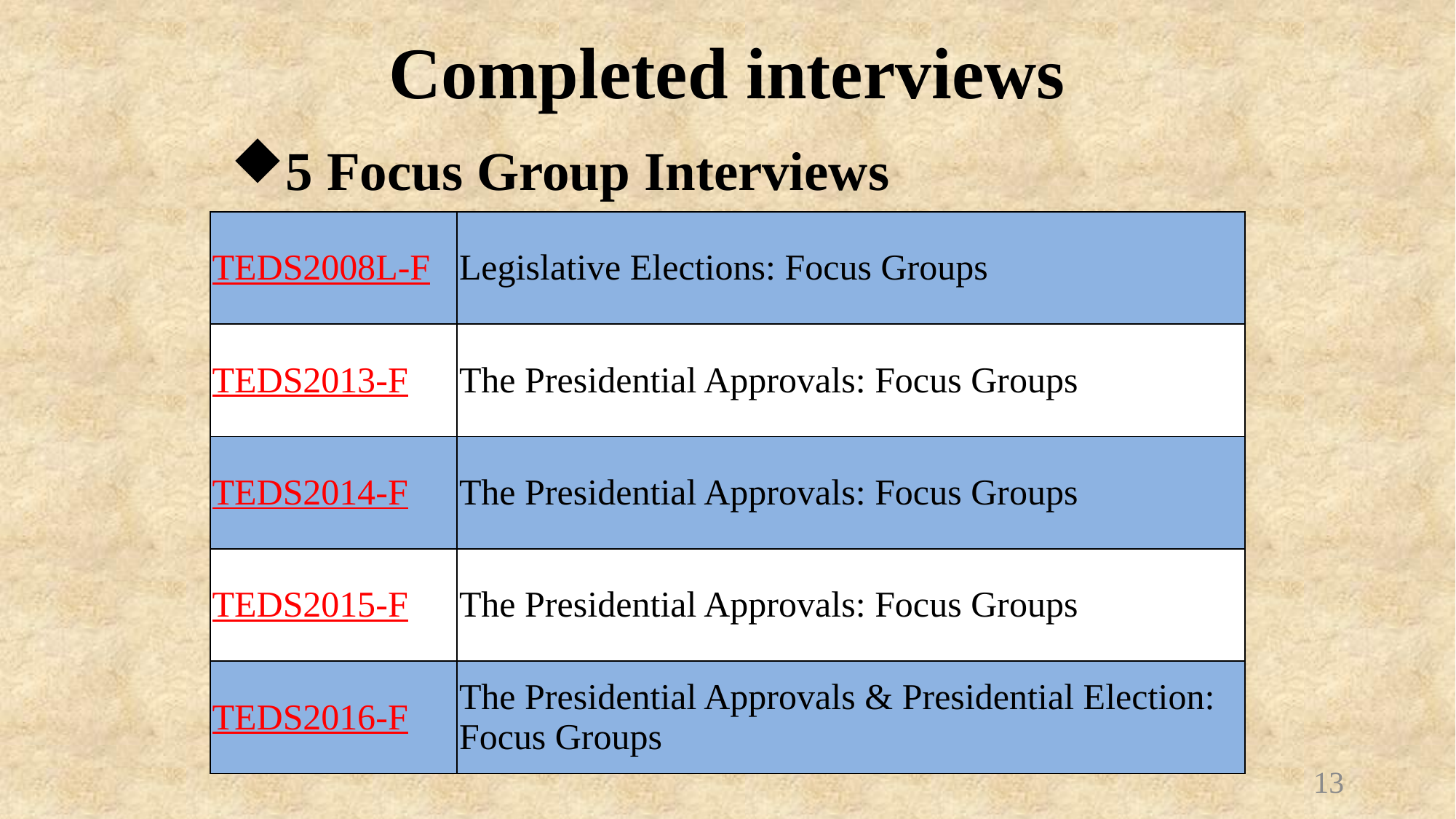

Completed interviews
5 Focus Group Interviews
| TEDS2008L-F | Legislative Elections: Focus Groups |
| --- | --- |
| TEDS2013-F | The Presidential Approvals: Focus Groups |
| TEDS2014-F | The Presidential Approvals: Focus Groups |
| TEDS2015-F | The Presidential Approvals: Focus Groups |
| TEDS2016-F | The Presidential Approvals & Presidential Election: Focus Groups |
13